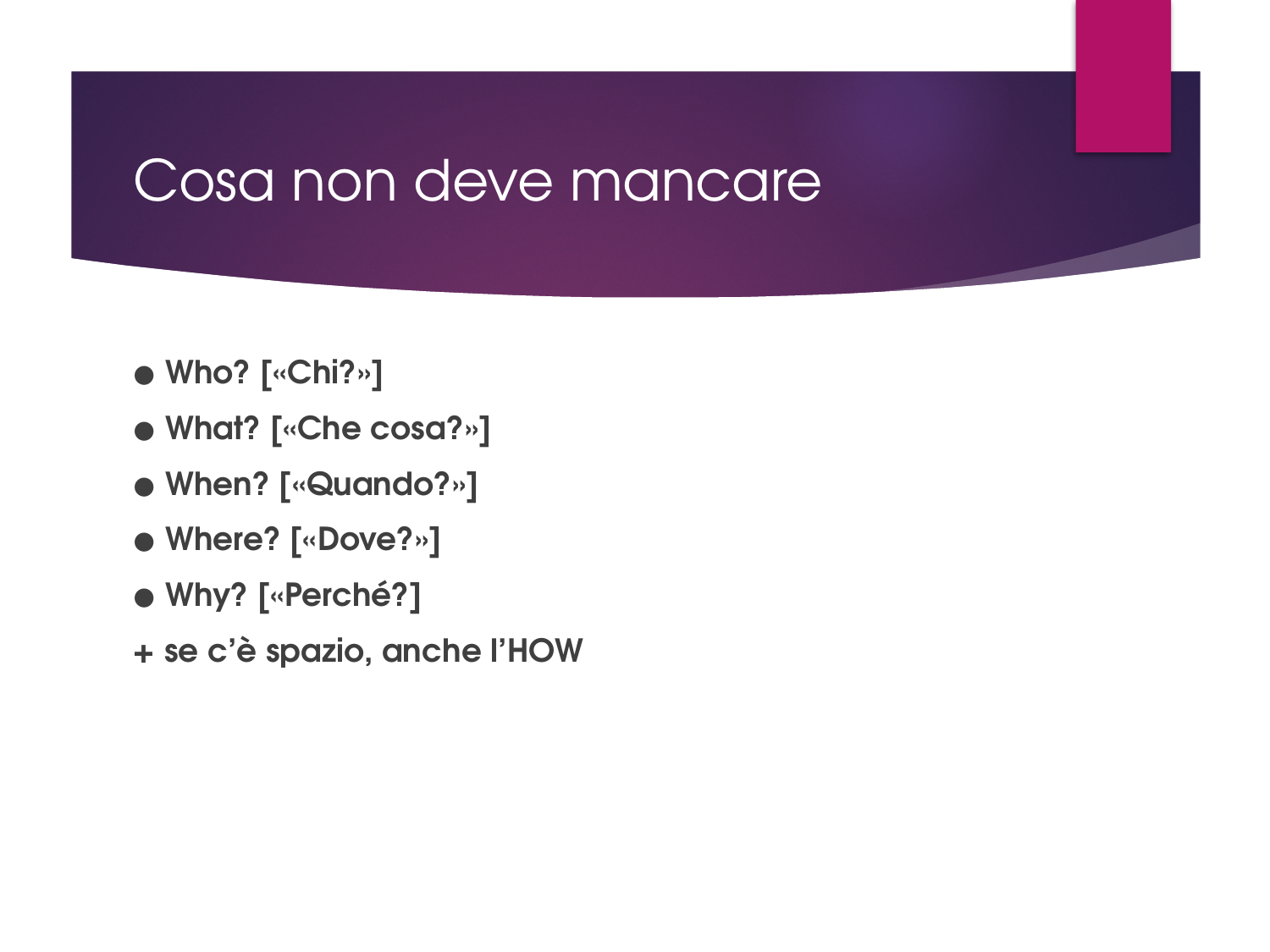

# Cosa non deve mancare
● Who? [«Chi?»]
● What? [«Che cosa?»]
● When? [«Quando?»]
● Where? [«Dove?»]
● Why? [«Perché?]
+ se c’è spazio, anche l’HOW